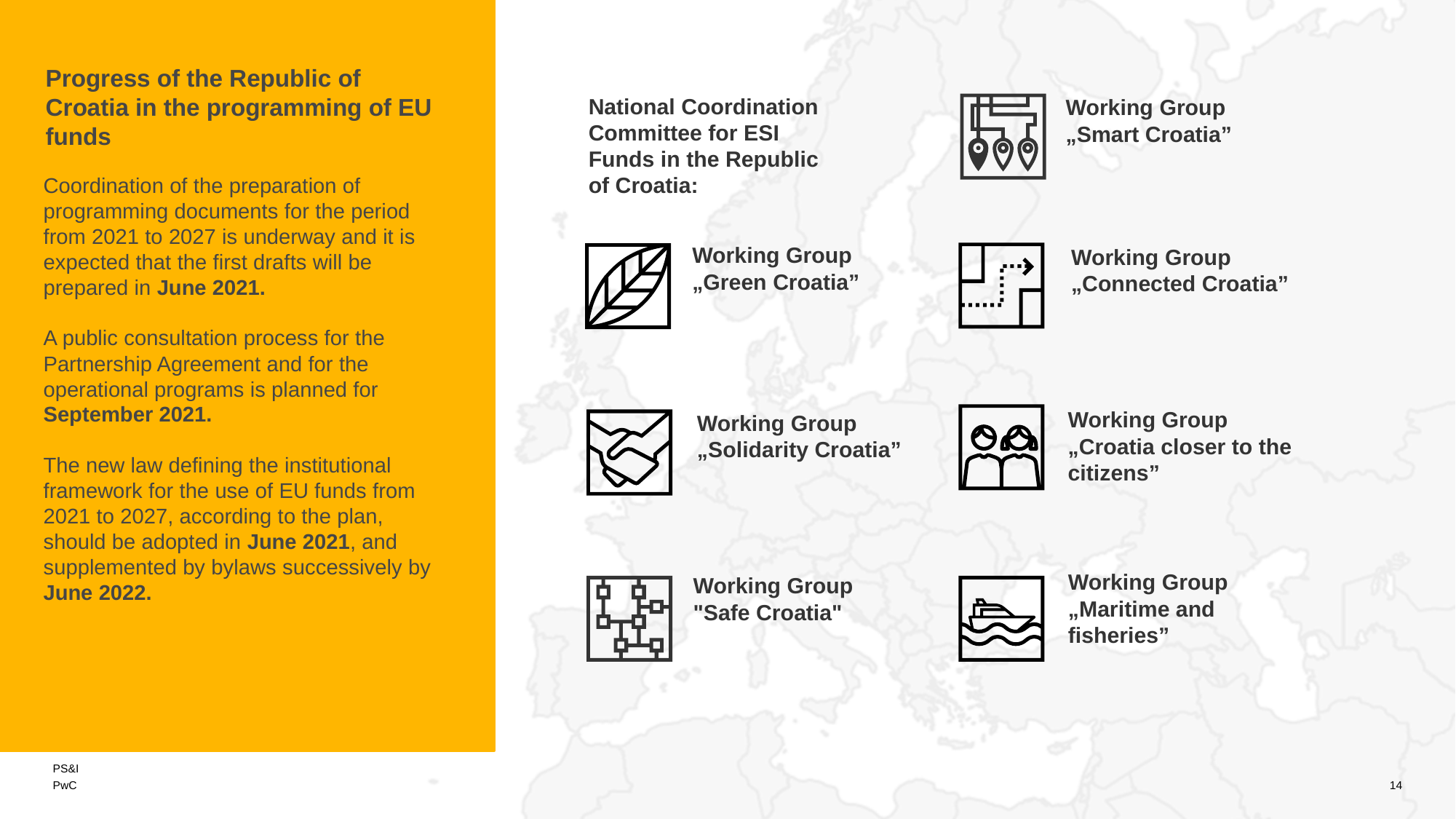

Progress of the Republic of Croatia in the programming of EU funds
National Coordination Committee for ESI Funds in the Republic of Croatia:

Working Group
„Smart Croatia”
Coordination of the preparation of programming documents for the period from 2021 to 2027 is underway and it is expected that the first drafts will be prepared in June 2021.

A public consultation process for the Partnership Agreement and for the operational programs is planned for September 2021.

The new law defining the institutional framework for the use of EU funds from 2021 to 2027, according to the plan, should be adopted in June 2021, and supplemented by bylaws successively by June 2022.
Working Group „Green Croatia”

Working Group „Connected Croatia”

Working Group
„Croatia closer to the citizens”

Working Group „Solidarity Croatia”
Working Group „Maritime and fisheries”
Working Group
"Safe Croatia"

14